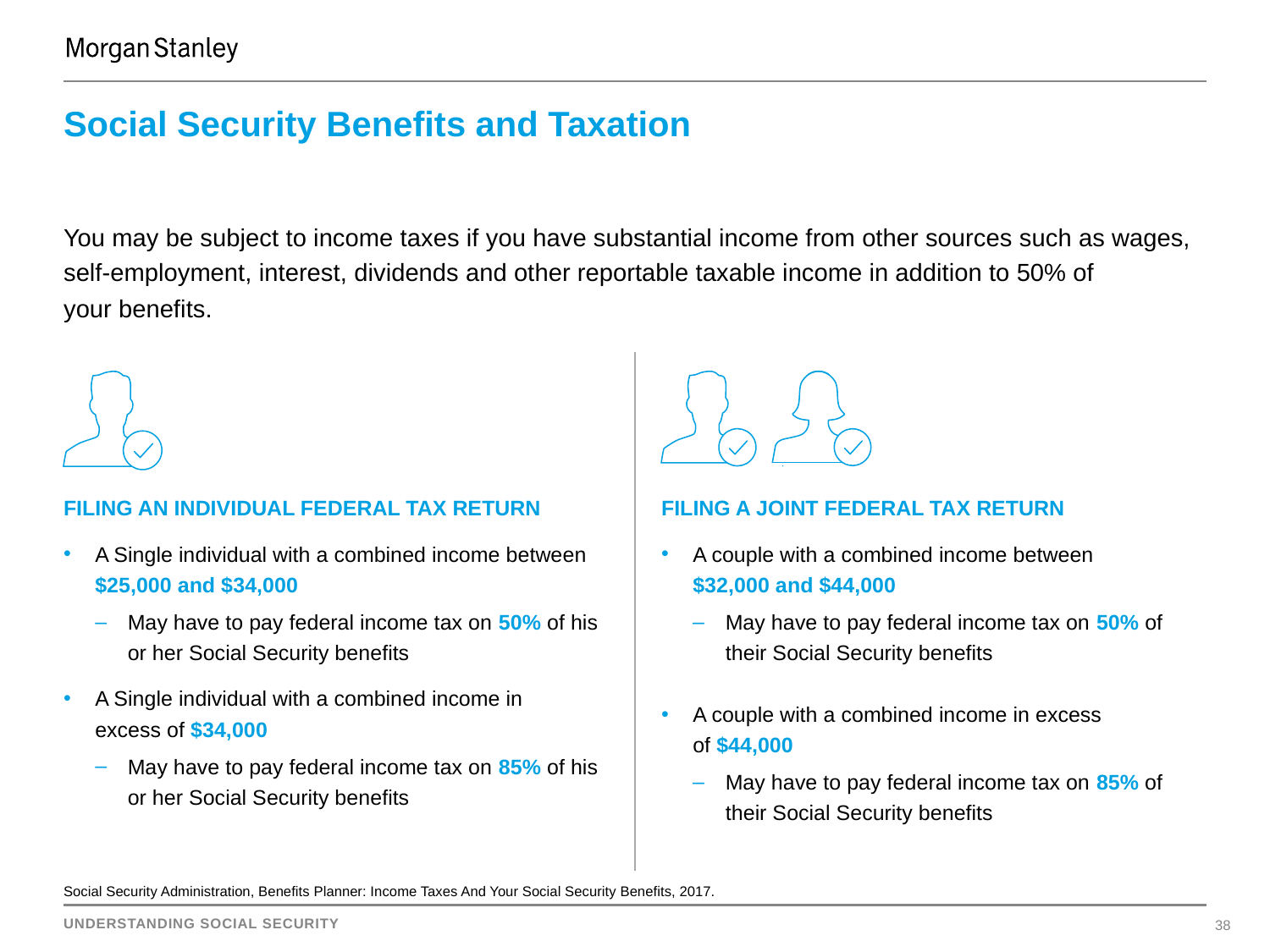

# Social Security Benefits and Taxation
You may be subject to income taxes if you have substantial income from other sources such as wages, self-employment, interest, dividends and other reportable taxable income in addition to 50% of your benefits.

FILING AN INDIVIDUAL FEDERAL TAX RETURN
A Single individual with a combined income between $25,000 and $34,000
May have to pay federal income tax on 50% of his or her Social Security benefits
A Single individual with a combined income in
excess of $34,000
May have to pay federal income tax on 85% of his or her Social Security benefits
FILING A JOINT FEDERAL TAX RETURN
A couple with a combined income between $32,000 and $44,000
May have to pay federal income tax on 50% of their Social Security benefits
A couple with a combined income in excess of $44,000
May have to pay federal income tax on 85% of their Social Security benefits
Social Security Administration, Benefits Planner: Income Taxes And Your Social Security Benefits, 2017.